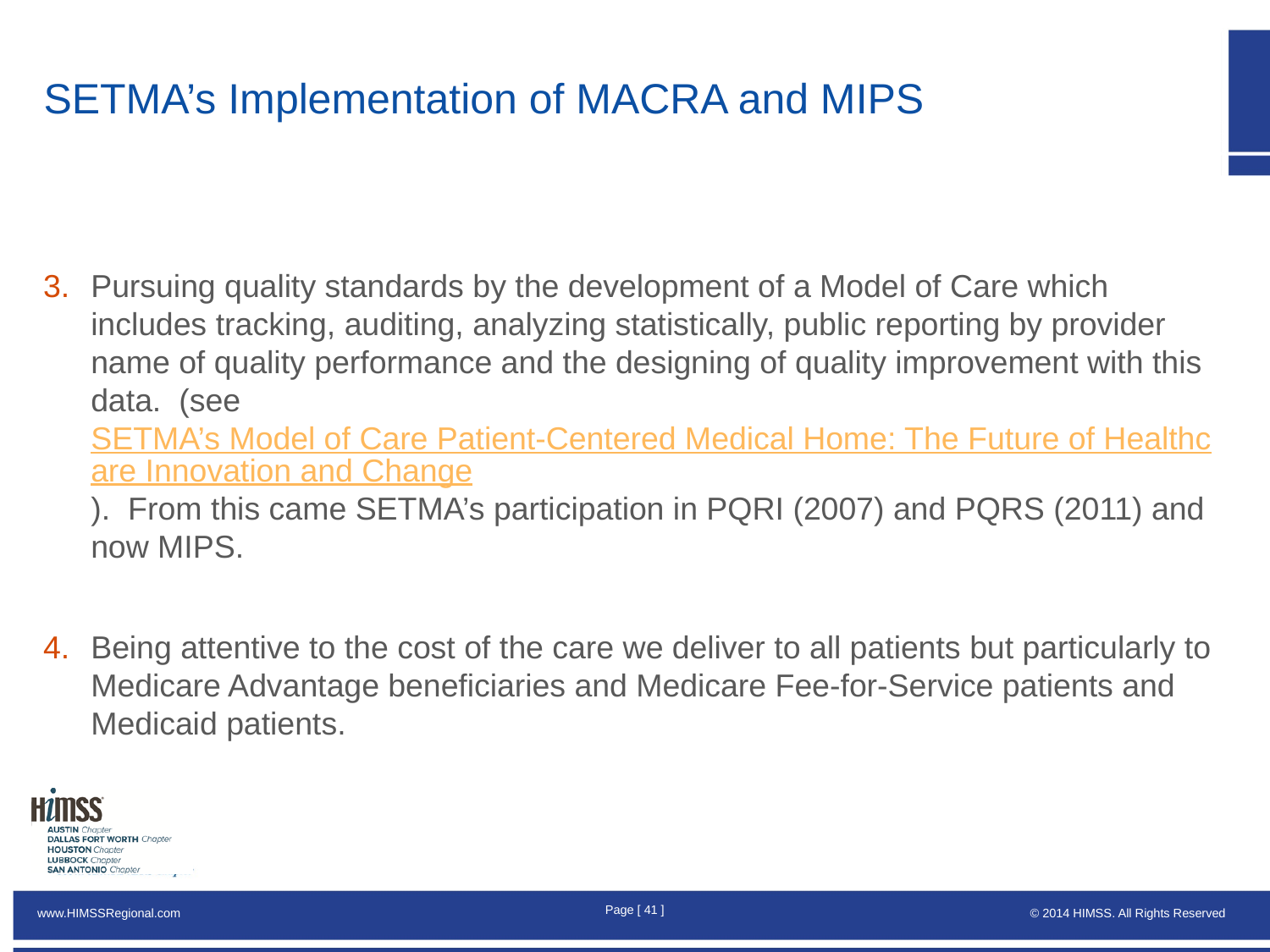

# SETMA’s Implementation of MACRA and MIPS

Pursuing quality standards by the development of a Model of Care which includes tracking, auditing, analyzing statistically, public reporting by provider name of quality performance and the designing of quality improvement with this data.  (see SETMA’s Model of Care Patient-Centered Medical Home: The Future of Healthcare Innovation and Change).  From this came SETMA’s participation in PQRI (2007) and PQRS (2011) and now MIPS.

Being attentive to the cost of the care we deliver to all patients but particularly to Medicare Advantage beneficiaries and Medicare Fee-for-Service patients and Medicaid patients.

Page [ 41 ]